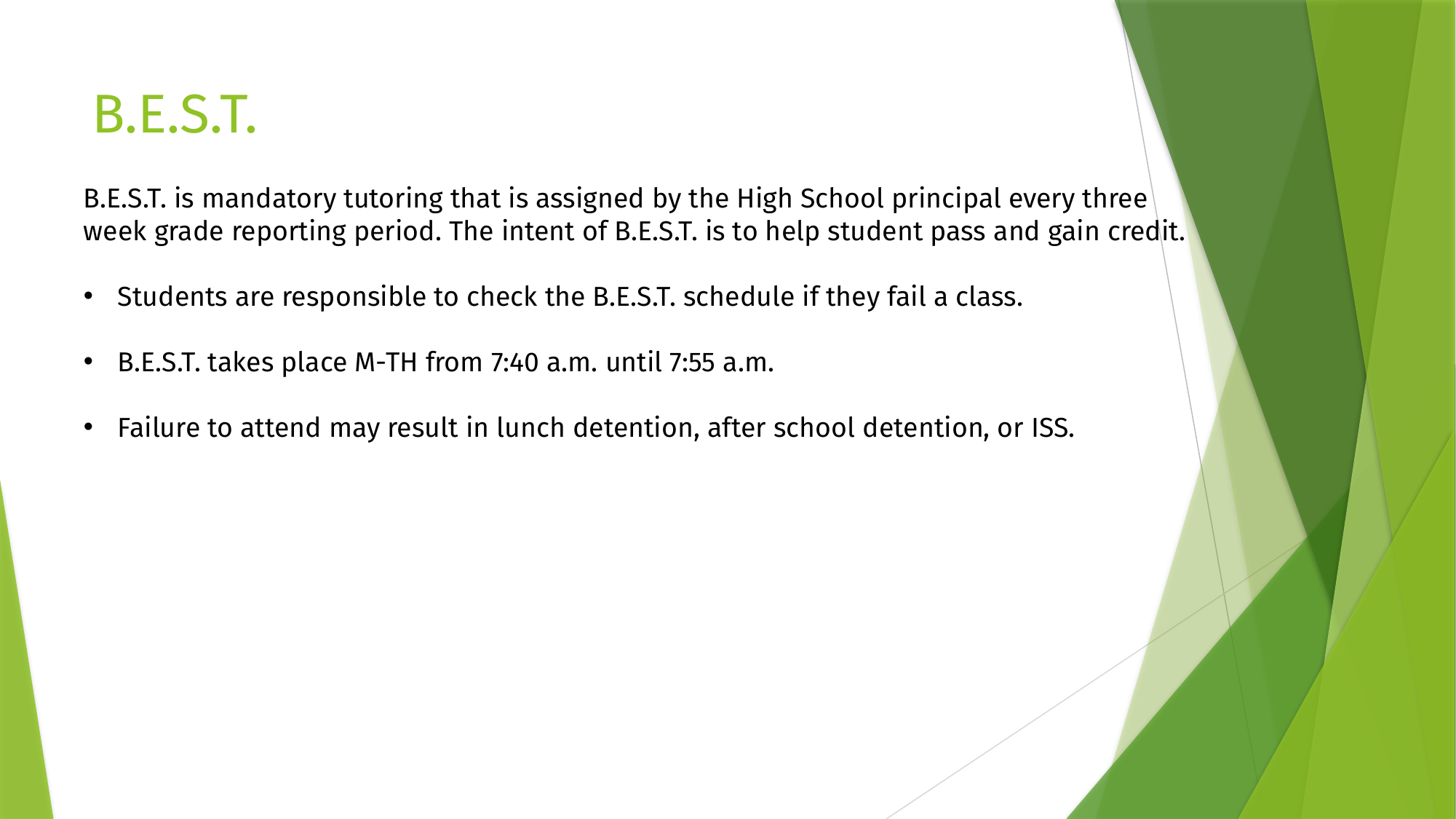

# B.E.S.T.
B.E.S.T. is mandatory tutoring that is assigned by the High School principal every three week grade reporting period. The intent of B.E.S.T. is to help student pass and gain credit.

Students are responsible to check the B.E.S.T. schedule if they fail a class.

B.E.S.T. takes place M-TH from 7:40 a.m. until 7:55 a.m.

Failure to attend may result in lunch detention, after school detention, or ISS.